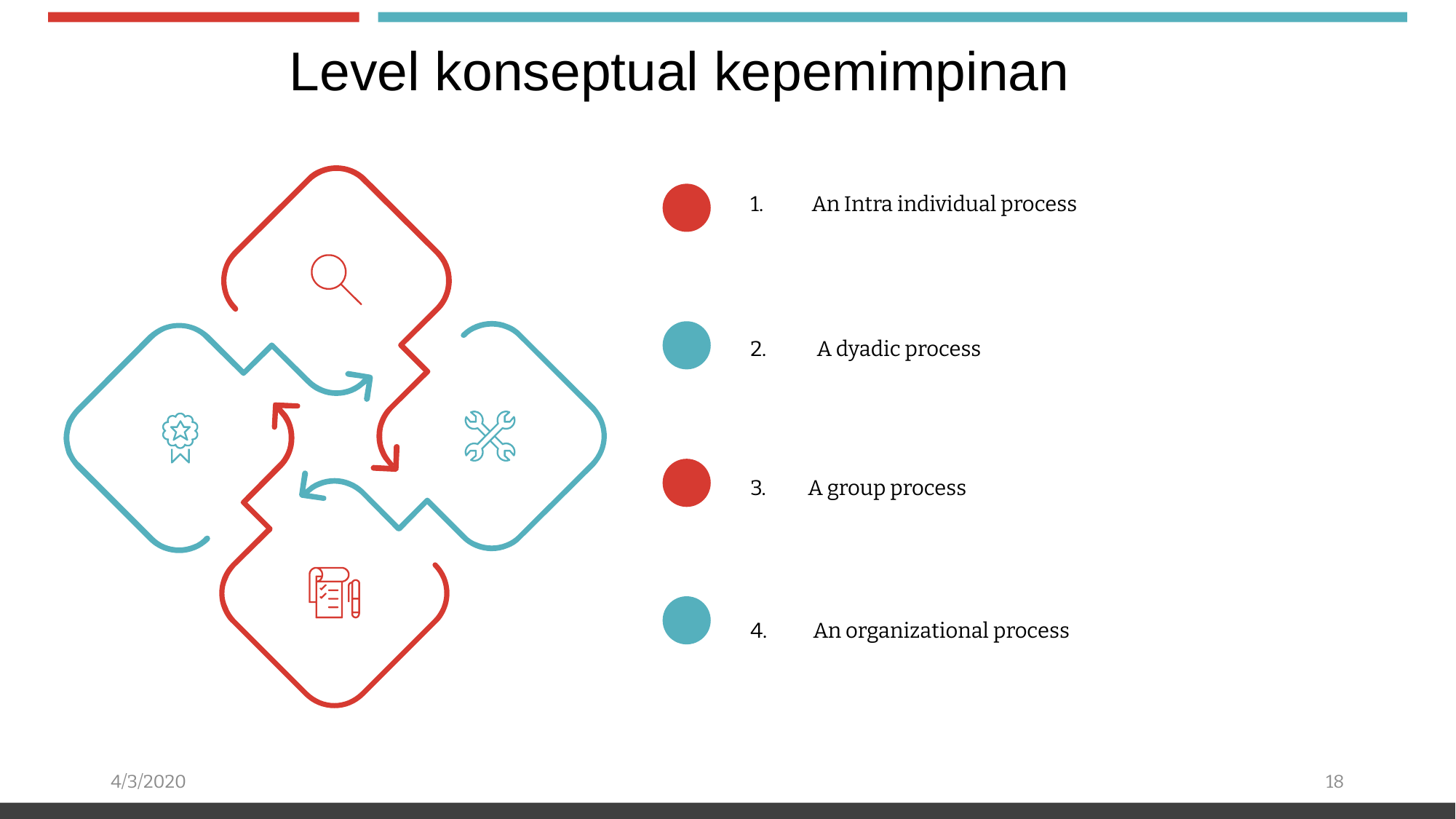

Level konseptual kepemimpinan

An Intra individual process

2.            A dyadic process

3.          A group process

4.           An organizational process
4/3/2020
18